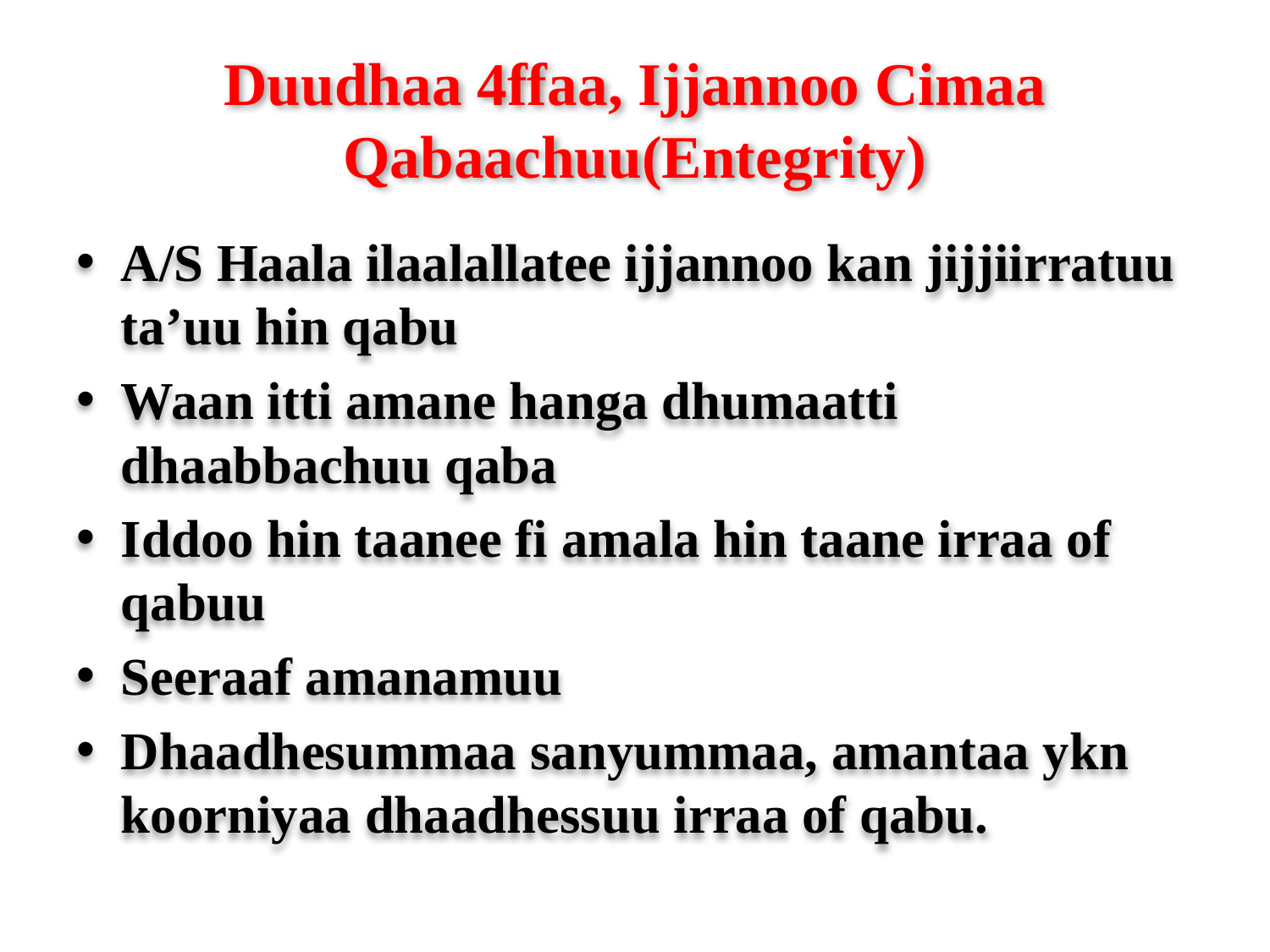

# Duudhaa 4ffaa, Ijjannoo Cimaa Qabaachuu(Entegrity)
A/S Haala ilaalallatee ijjannoo kan jijjiirratuu ta’uu hin qabu
Waan itti amane hanga dhumaatti dhaabbachuu qaba
Iddoo hin taanee fi amala hin taane irraa of qabuu
Seeraaf amanamuu
Dhaadhesummaa sanyummaa, amantaa ykn koorniyaa dhaadhessuu irraa of qabu.